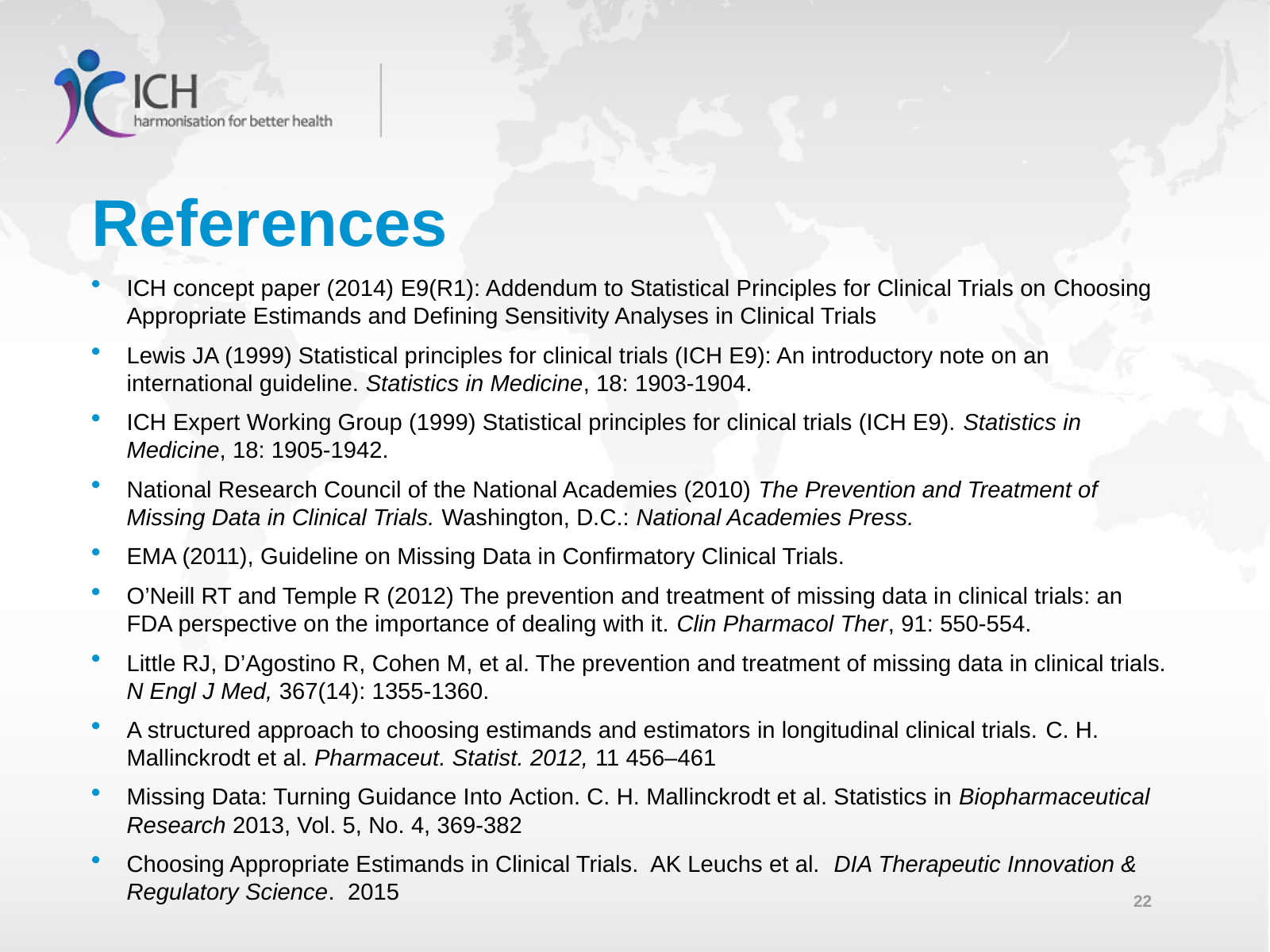

# References
ICH concept paper (2014) E9(R1): Addendum to Statistical Principles for Clinical Trials on Choosing Appropriate Estimands and Defining Sensitivity Analyses in Clinical Trials
Lewis JA (1999) Statistical principles for clinical trials (ICH E9): An introductory note on an international guideline. Statistics in Medicine, 18: 1903-1904.
ICH Expert Working Group (1999) Statistical principles for clinical trials (ICH E9). Statistics in Medicine, 18: 1905-1942.
National Research Council of the National Academies (2010) The Prevention and Treatment of Missing Data in Clinical Trials. Washington, D.C.: National Academies Press.
EMA (2011), Guideline on Missing Data in Confirmatory Clinical Trials.
O’Neill RT and Temple R (2012) The prevention and treatment of missing data in clinical trials: an FDA perspective on the importance of dealing with it. Clin Pharmacol Ther, 91: 550-554.
Little RJ, D’Agostino R, Cohen M, et al. The prevention and treatment of missing data in clinical trials. N Engl J Med, 367(14): 1355-1360.
A structured approach to choosing estimands and estimators in longitudinal clinical trials. C. H. Mallinckrodt et al. Pharmaceut. Statist. 2012, 11 456–461
Missing Data: Turning Guidance Into Action. C. H. Mallinckrodt et al. Statistics in Biopharmaceutical Research 2013, Vol. 5, No. 4, 369-382
Choosing Appropriate Estimands in Clinical Trials.  AK Leuchs et al.  DIA Therapeutic Innovation & Regulatory Science.  2015